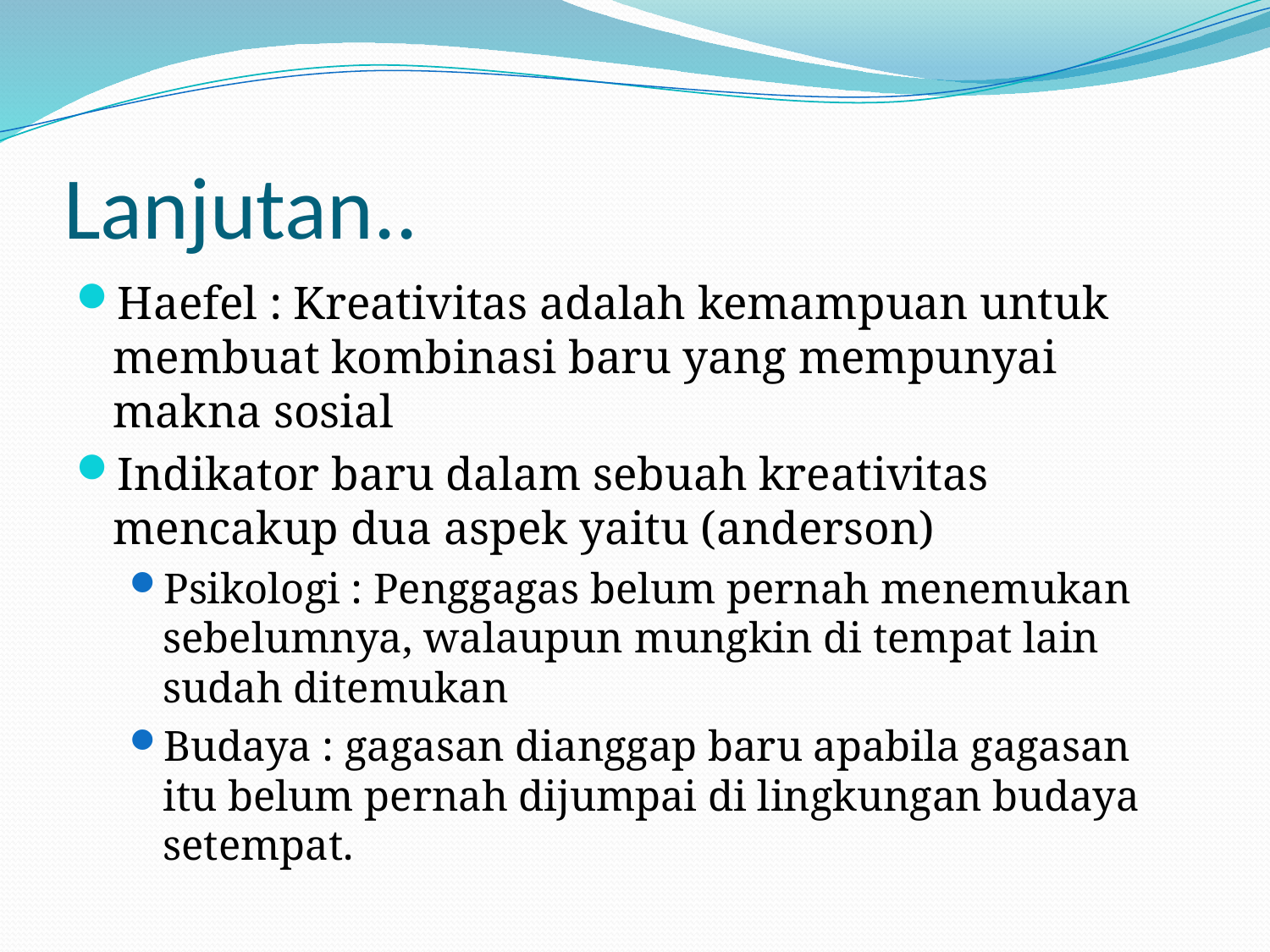

# Lanjutan..
Haefel : Kreativitas adalah kemampuan untuk membuat kombinasi baru yang mempunyai makna sosial
Indikator baru dalam sebuah kreativitas mencakup dua aspek yaitu (anderson)
Psikologi : Penggagas belum pernah menemukan sebelumnya, walaupun mungkin di tempat lain sudah ditemukan
Budaya : gagasan dianggap baru apabila gagasan itu belum pernah dijumpai di lingkungan budaya setempat.